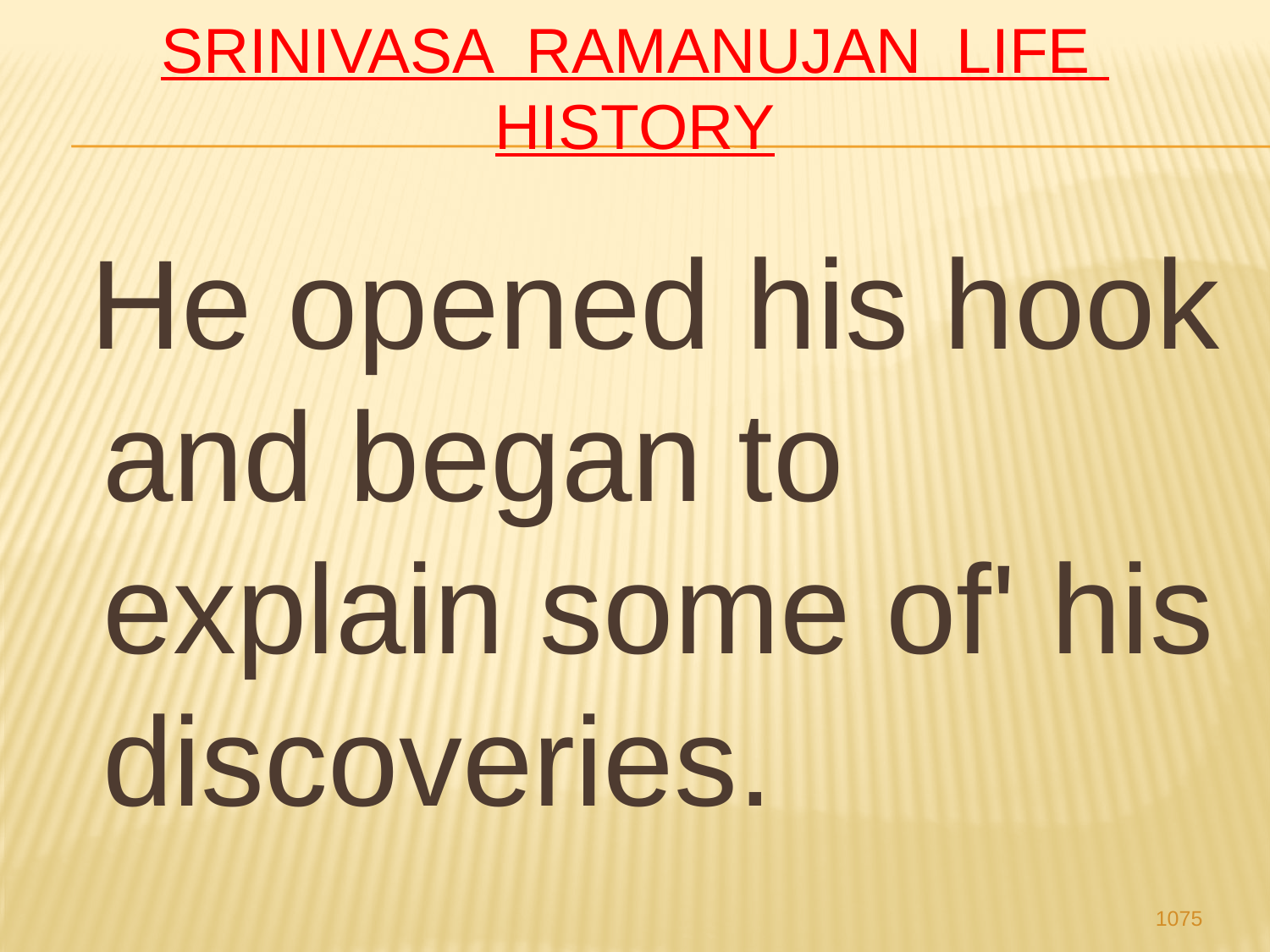

# Srinivasa  Ramanujan  life  history
 He opened his hook and began to explain some of' his discoveries.

1075